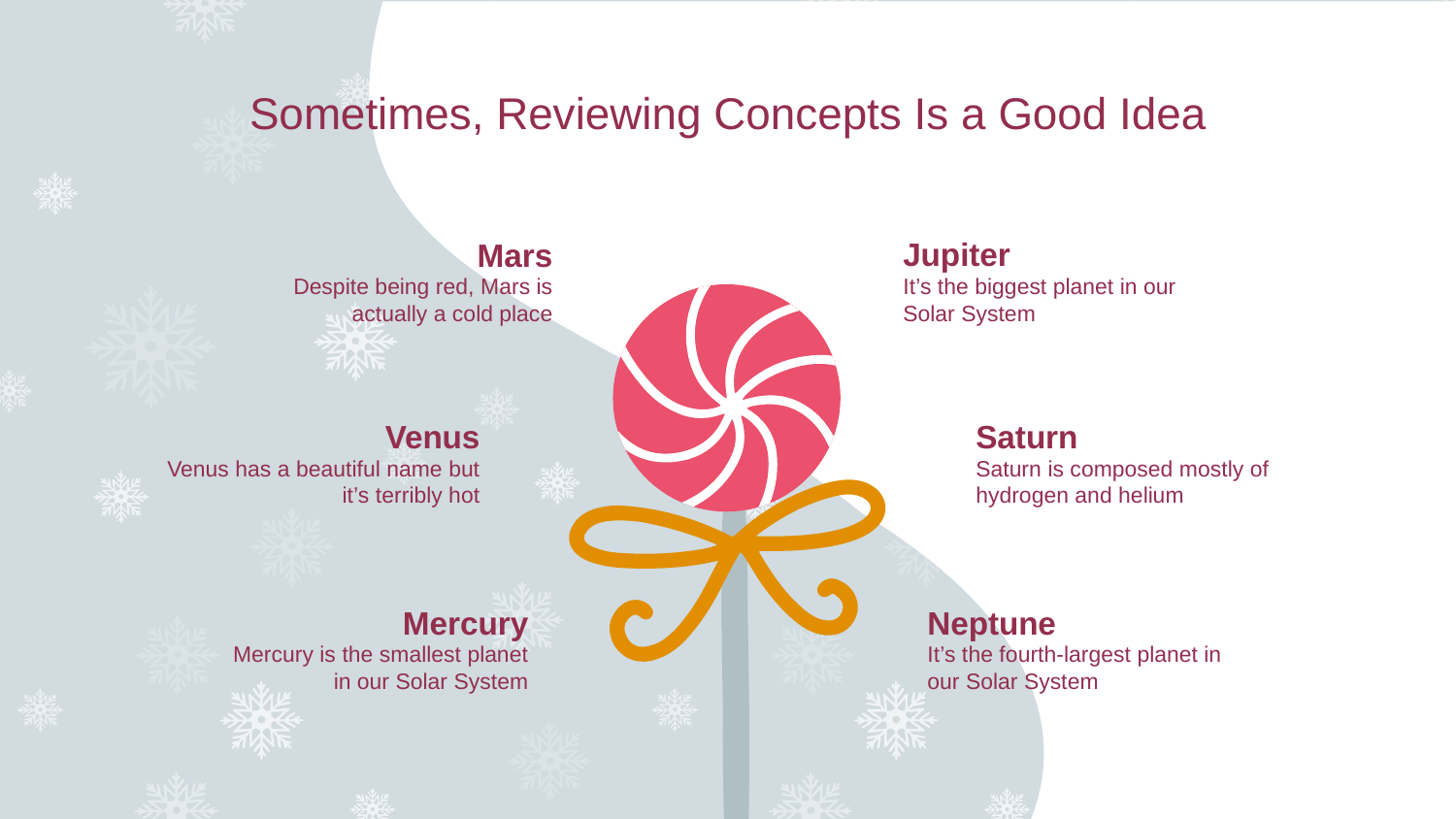

# Sometimes, Reviewing Concepts Is a Good Idea
Jupiter
Mars
Despite being red, Mars is actually a cold place
It’s the biggest planet in our Solar System

Saturn
Venus
Saturn is composed mostly of hydrogen and helium
Venus has a beautiful name but it’s terribly hot
Mercury
Neptune
Mercury is the smallest planet in our Solar System
It’s the fourth-largest planet in our Solar System